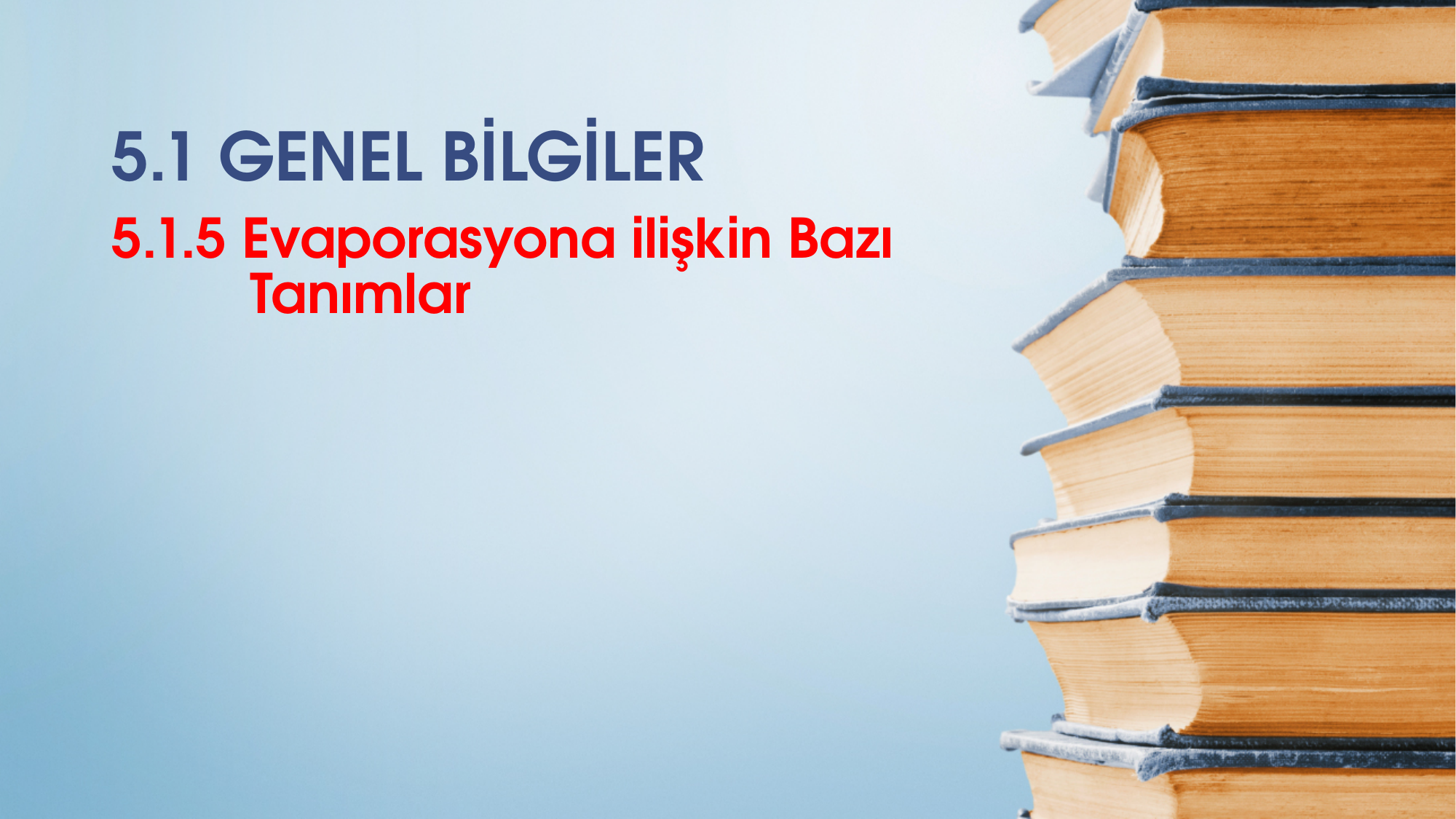

5.1 GENEL BİLGİLER
# 5.1.5 Evaporasyona ilişkin Bazı Tanımlar